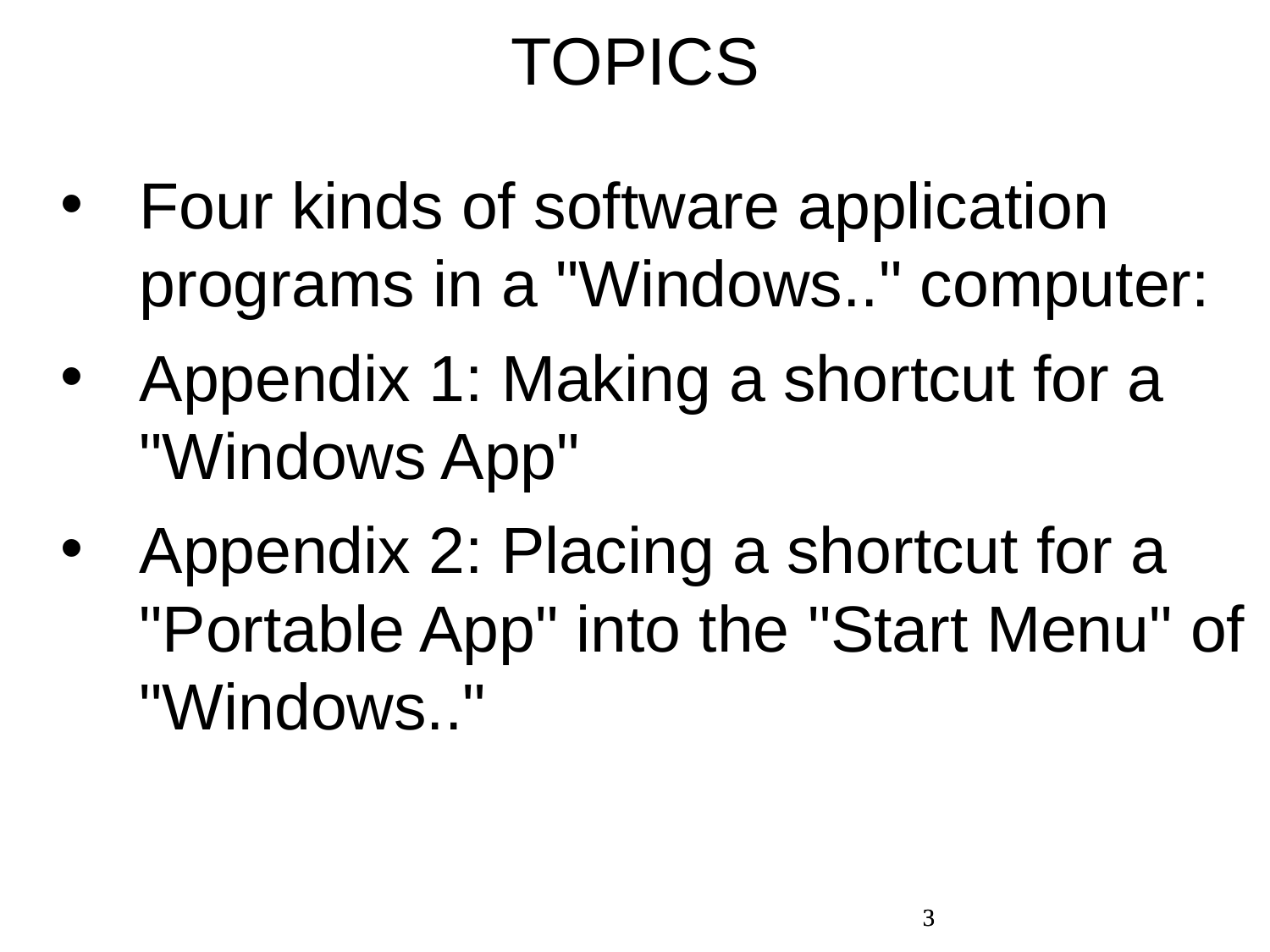

TOPICS
Four kinds of software application programs in a "Windows.." computer:
Appendix 1: Making a shortcut for a "Windows App"
Appendix 2: Placing a shortcut for a "Portable App" into the "Start Menu" of "Windows.."

3
3